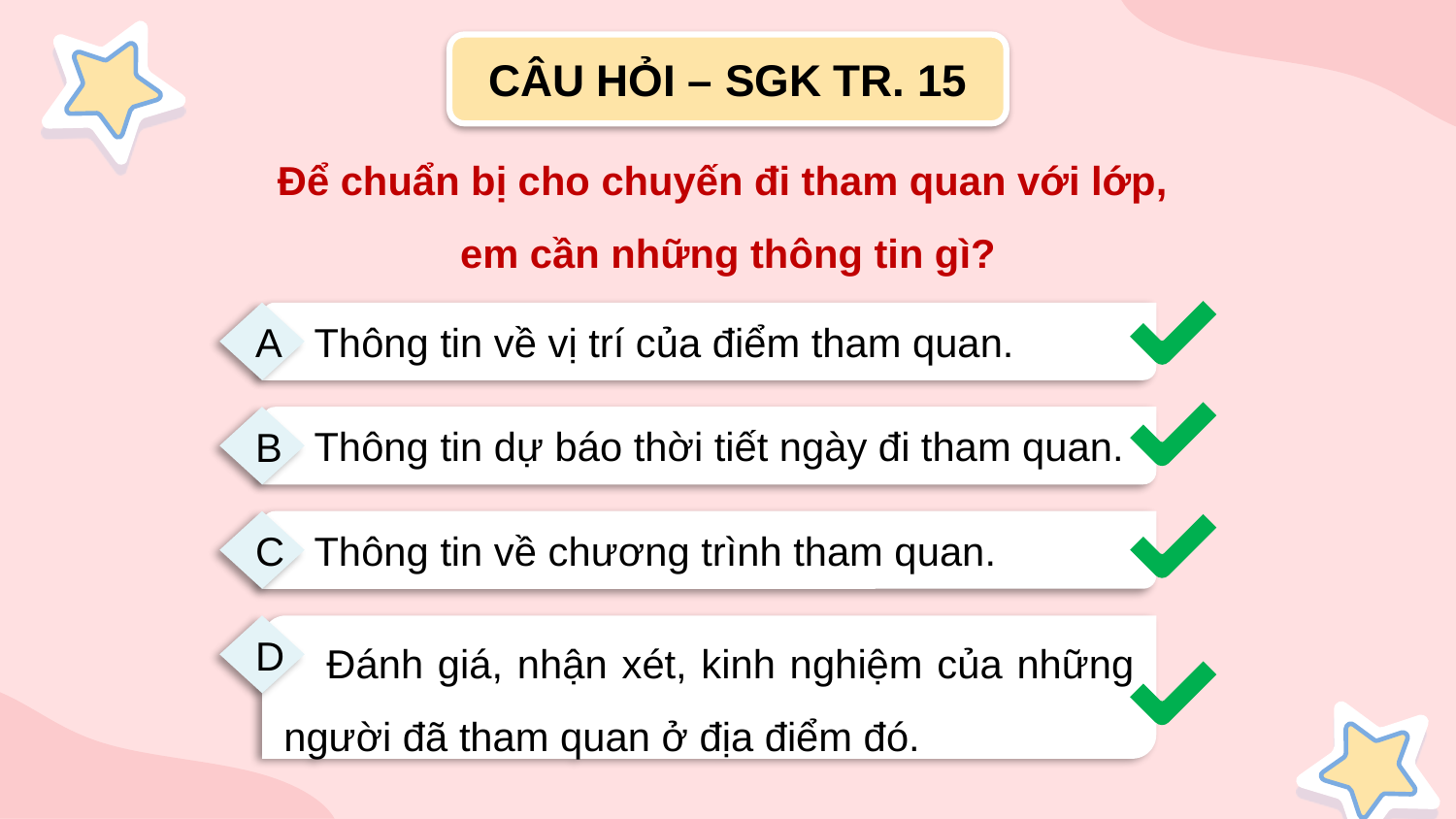

CÂU HỎI – SGK TR. 15
Để chuẩn bị cho chuyến đi tham quan với lớp,
em cần những thông tin gì?

A
   Thông tin về vị trí của điểm tham quan.

B
   Thông tin dự báo thời tiết ngày đi tham quan.
C
   Thông tin về chương trình tham quan.

D
   Đánh giá, nhận xét, kinh nghiệm của những người đã tham quan ở địa điểm đó.